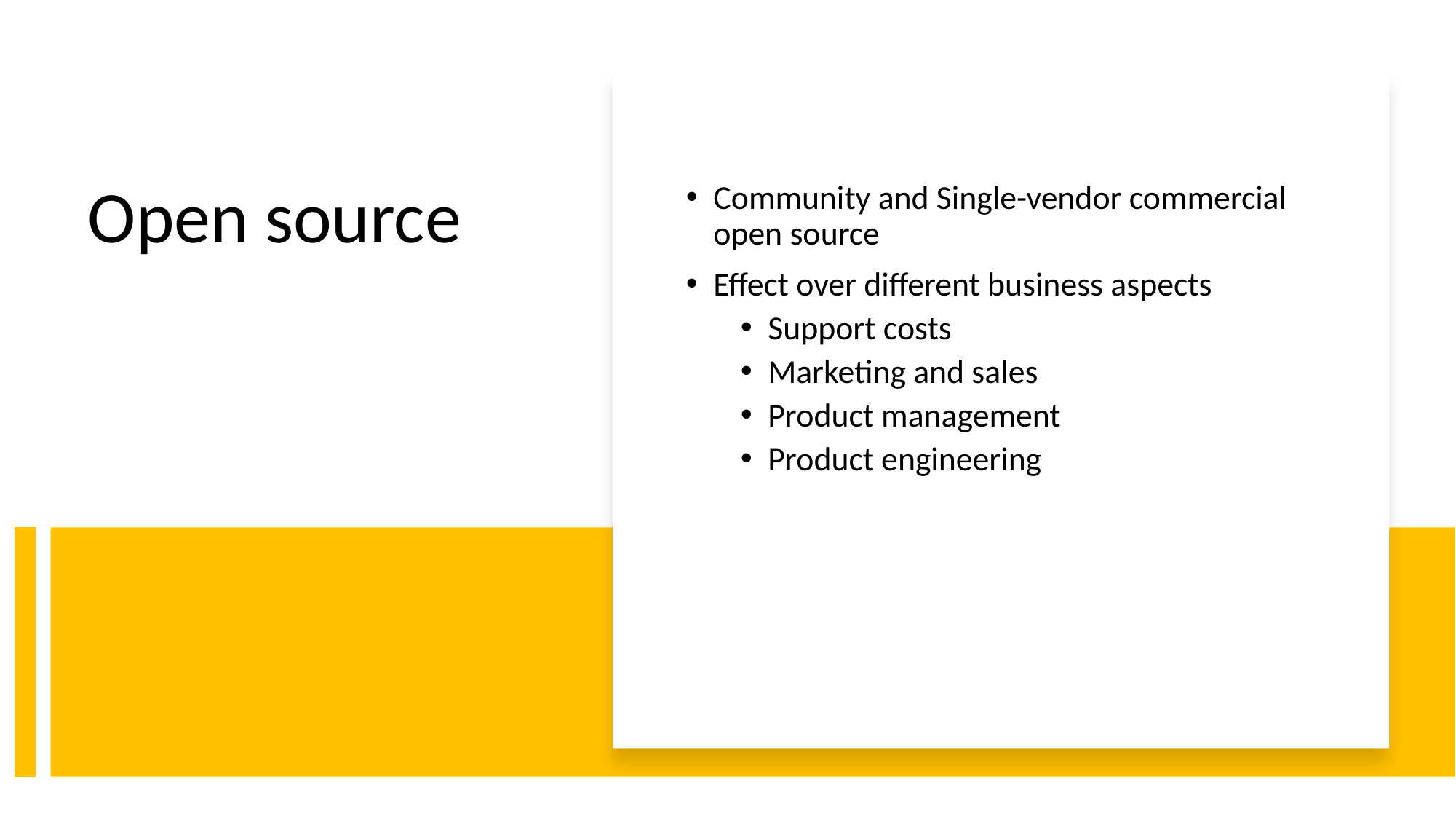

Community and Single-vendor commercial open source
Effect over different business aspects
Support costs
Marketing and sales
Product management
Product engineering

# Open source